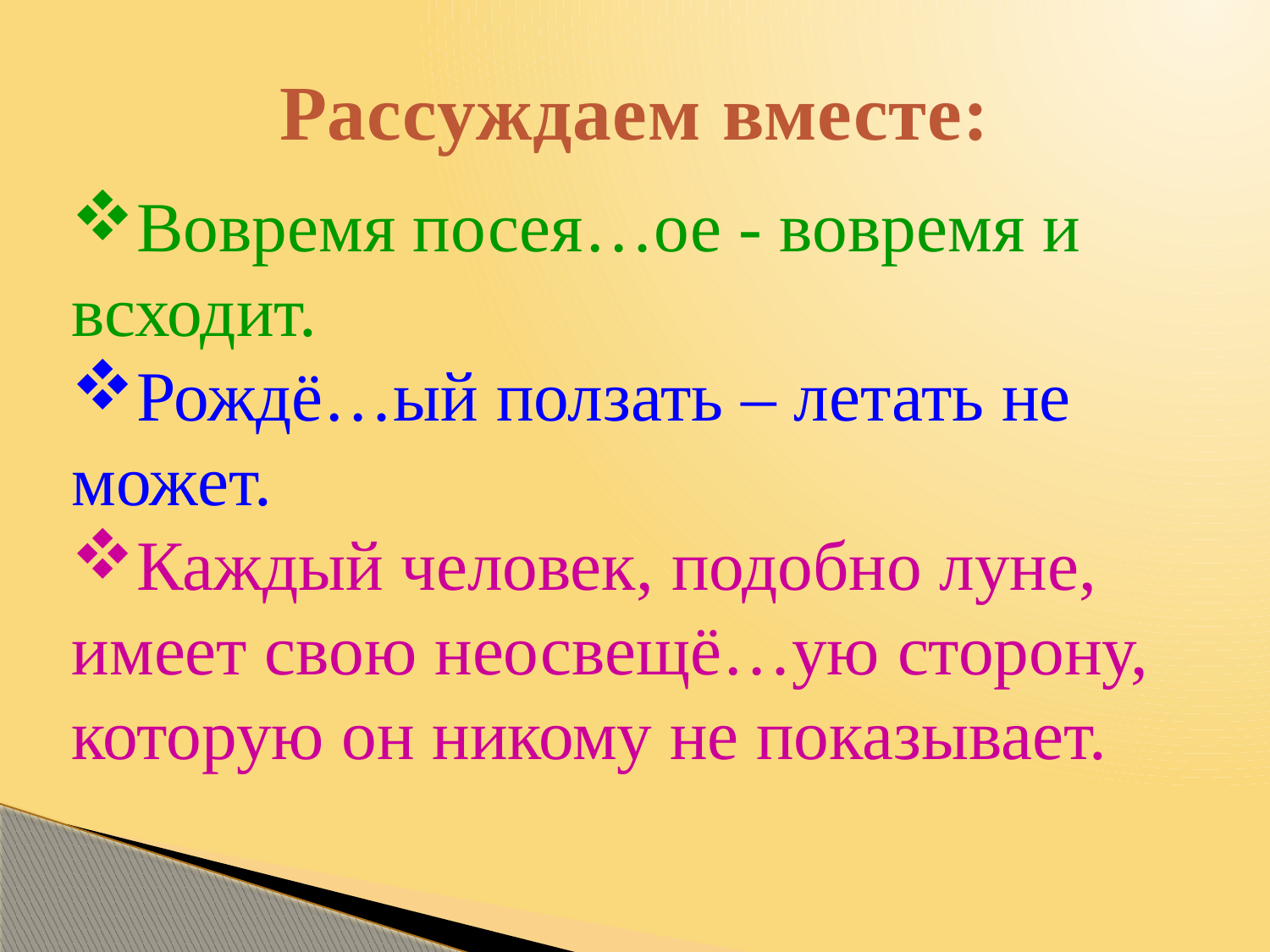

# Рассуждаем вместе:

Вовремя посея…ое - вовремя и всходит.
Рождё…ый ползать – летать не может.
Каждый человек, подобно луне, имеет свою неосвещё…ую сторону, которую он никому не показывает.